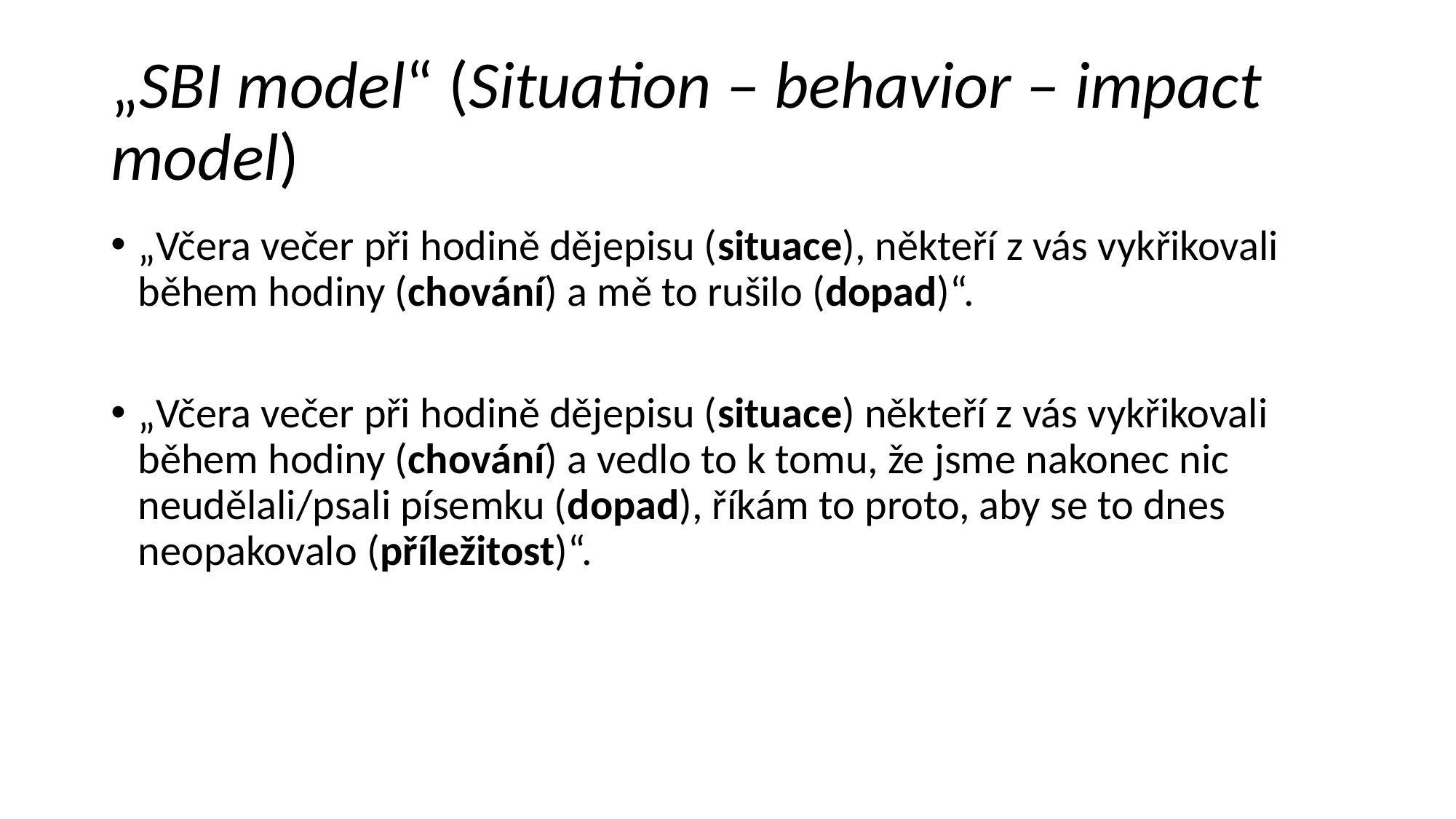

# „SBI model“ (Situation – behavior – impact model)
„Včera večer při hodině dějepisu (situace), někteří z vás vykřikovali během hodiny (chování) a mě to rušilo (dopad)“.

„Včera večer při hodině dějepisu (situace) někteří z vás vykřikovali během hodiny (chování) a vedlo to k tomu, že jsme nakonec nic neudělali/psali písemku (dopad), říkám to proto, aby se to dnes neopakovalo (příležitost)“.